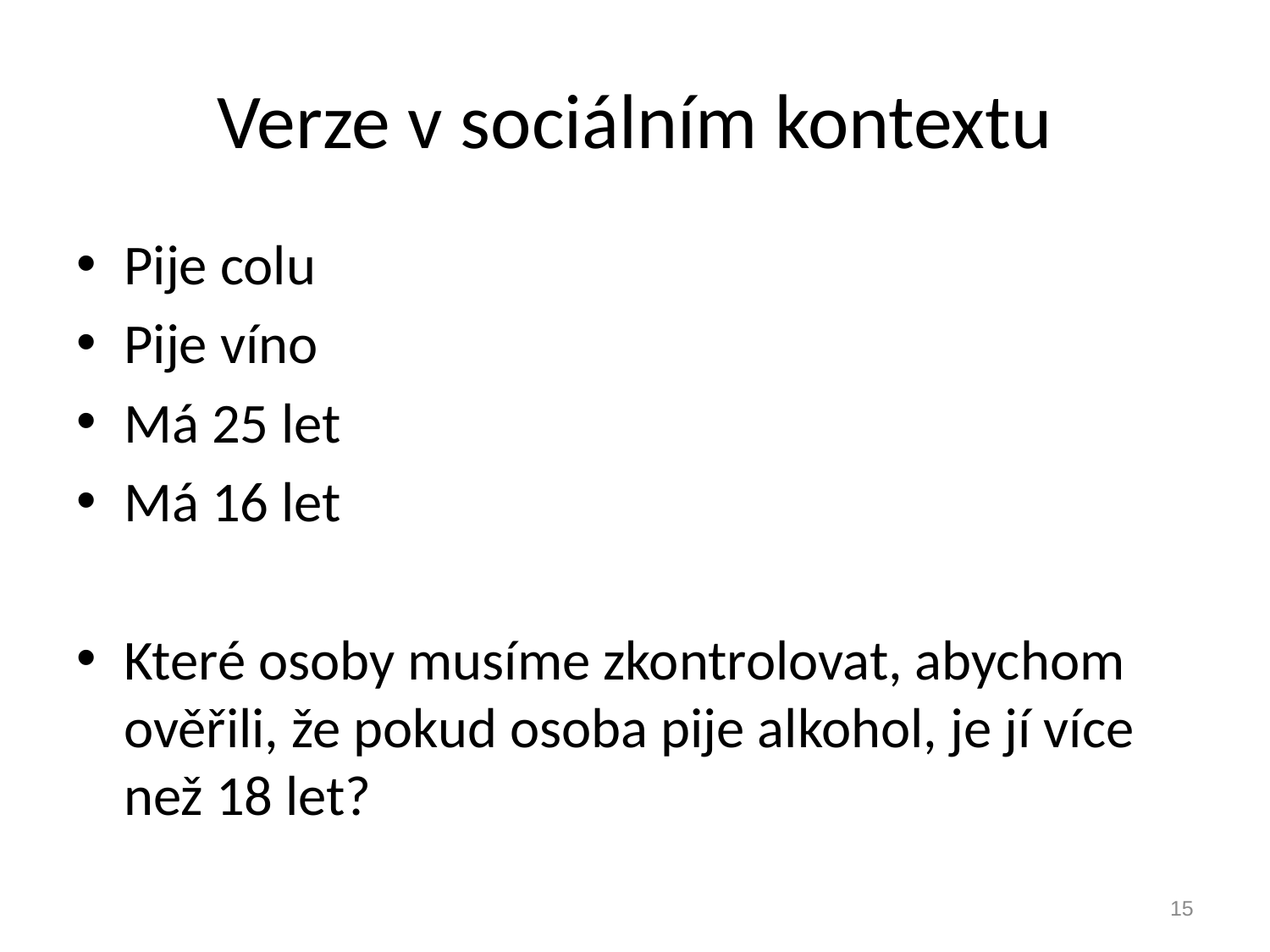

# Verze v sociálním kontextu
Pije colu
Pije víno
Má 25 let
Má 16 let

Které osoby musíme zkontrolovat, abychom ověřili, že pokud osoba pije alkohol, je jí více než 18 let?
15